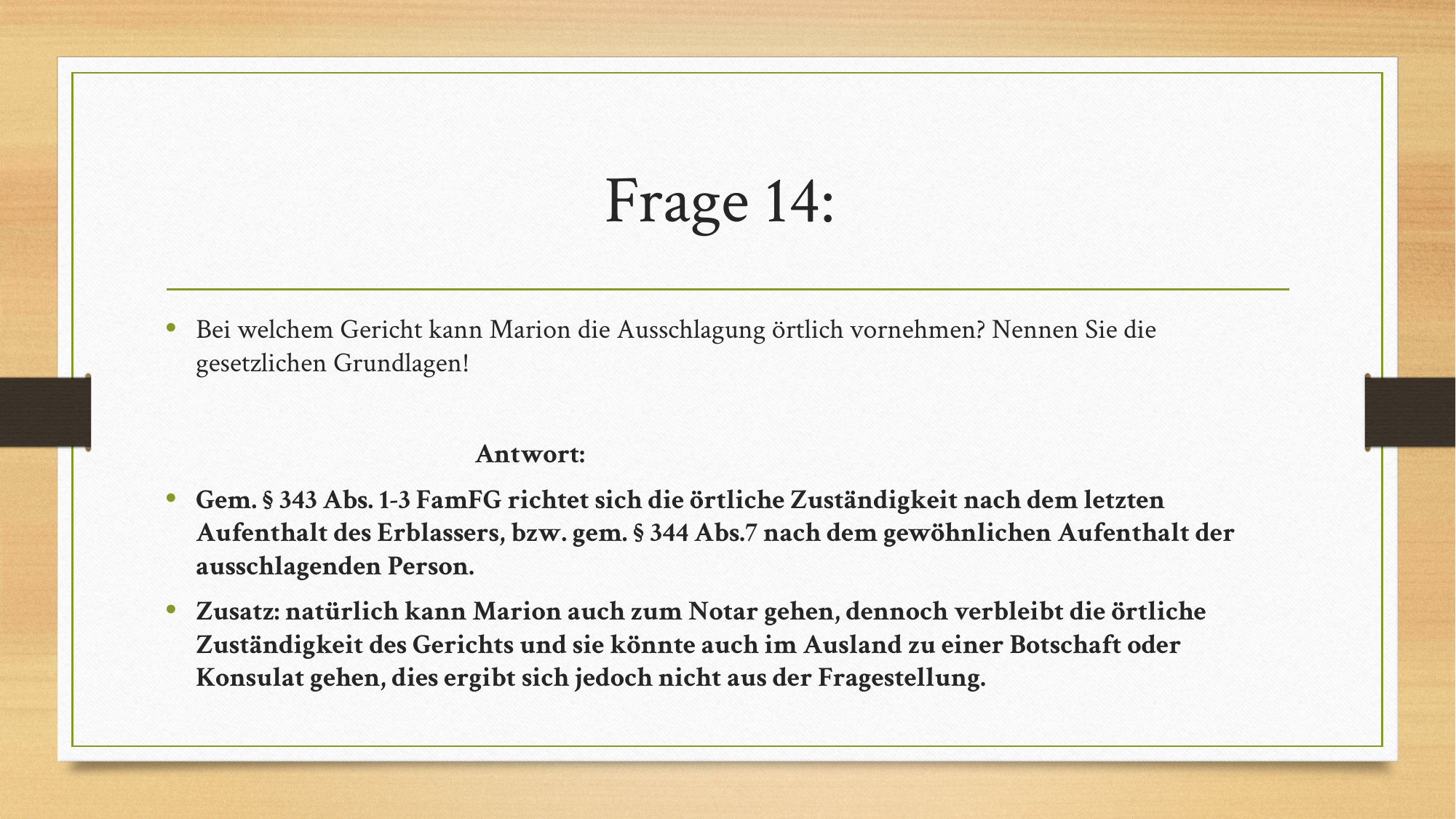

# Frage 14:
Bei welchem Gericht kann Marion die Ausschlagung örtlich vornehmen? Nennen Sie die gesetzlichen Grundlagen!

                                                  Antwort:
Gem. § 343 Abs. 1-3 FamFG richtet sich die örtliche Zuständigkeit nach dem letzten Aufenthalt des Erblassers, bzw. gem. § 344 Abs.7 nach dem gewöhnlichen Aufenthalt der ausschlagenden Person.
Zusatz: natürlich kann Marion auch zum Notar gehen, dennoch verbleibt die örtliche Zuständigkeit des Gerichts und sie könnte auch im Ausland zu einer Botschaft oder Konsulat gehen, dies ergibt sich jedoch nicht aus der Fragestellung.